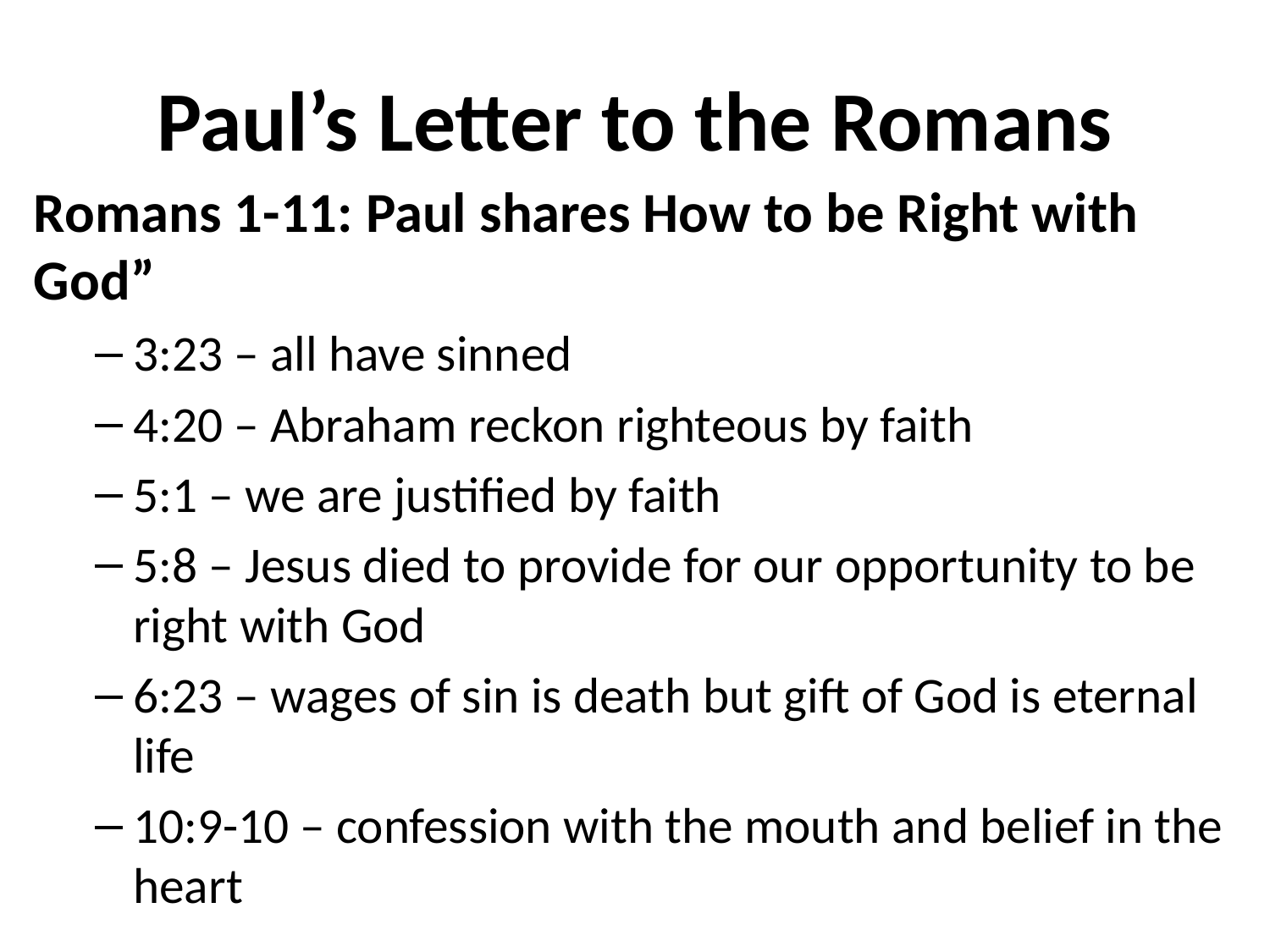

# Paul’s Letter to the Romans
Romans 1-11: Paul shares How to be Right with God”
3:23 – all have sinned
4:20 – Abraham reckon righteous by faith
5:1 – we are justified by faith
5:8 – Jesus died to provide for our opportunity to be right with God
6:23 – wages of sin is death but gift of God is eternal life
10:9-10 – confession with the mouth and belief in the heart